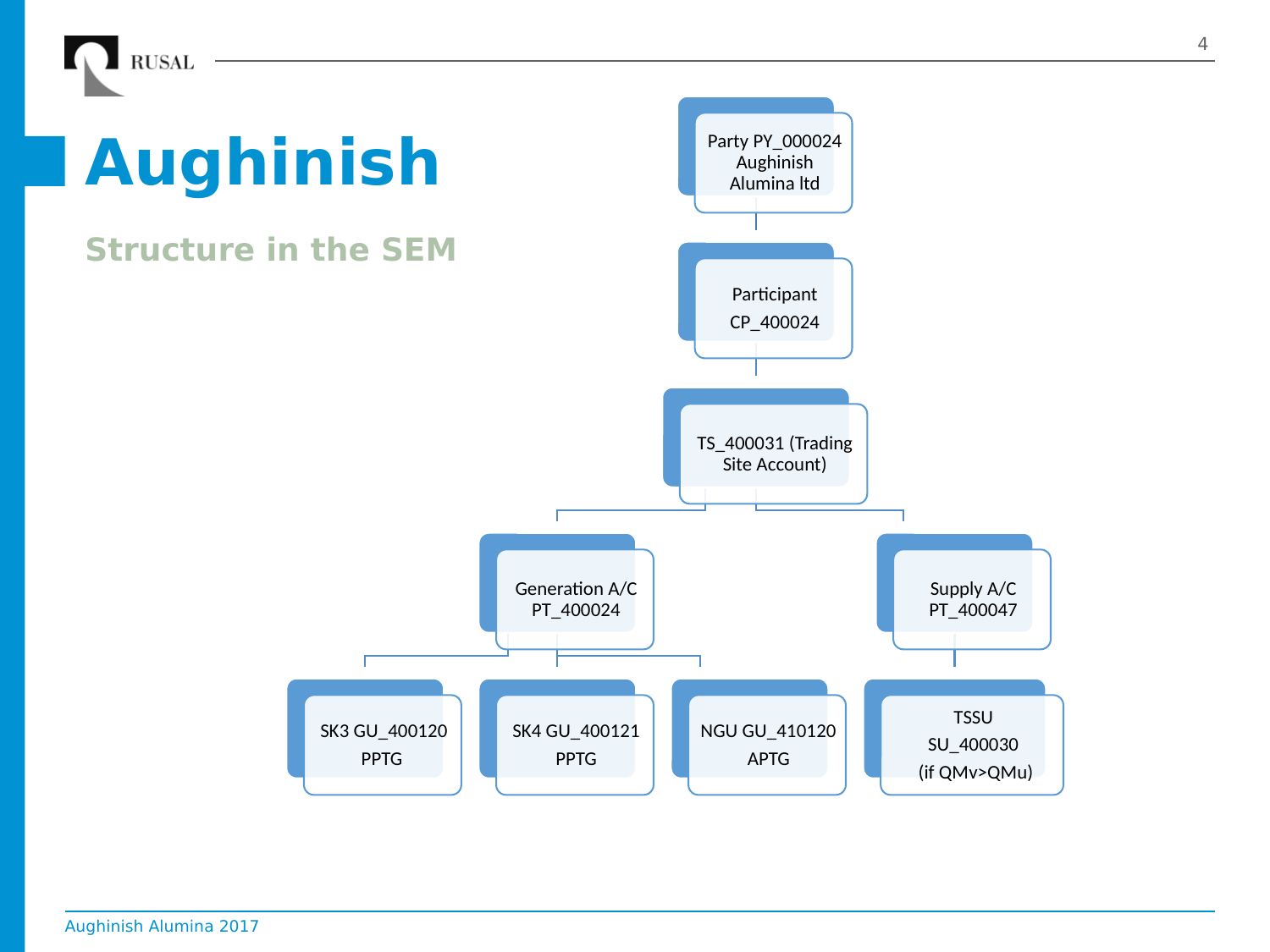

4
# Aughinish Structure in the SEM
Party PY_000024 Aughinish Alumina ltd
Participant
CP_400024
TS_400031 (Trading Site Account)
Generation A/C PT_400024
SK3 GU_400120
PPTG
SK4 GU_400121
PPTG
NGU GU_410120
APTG
Supply A/C PT_400047
TSSU
SU_400030
 (if QMv>QMu)